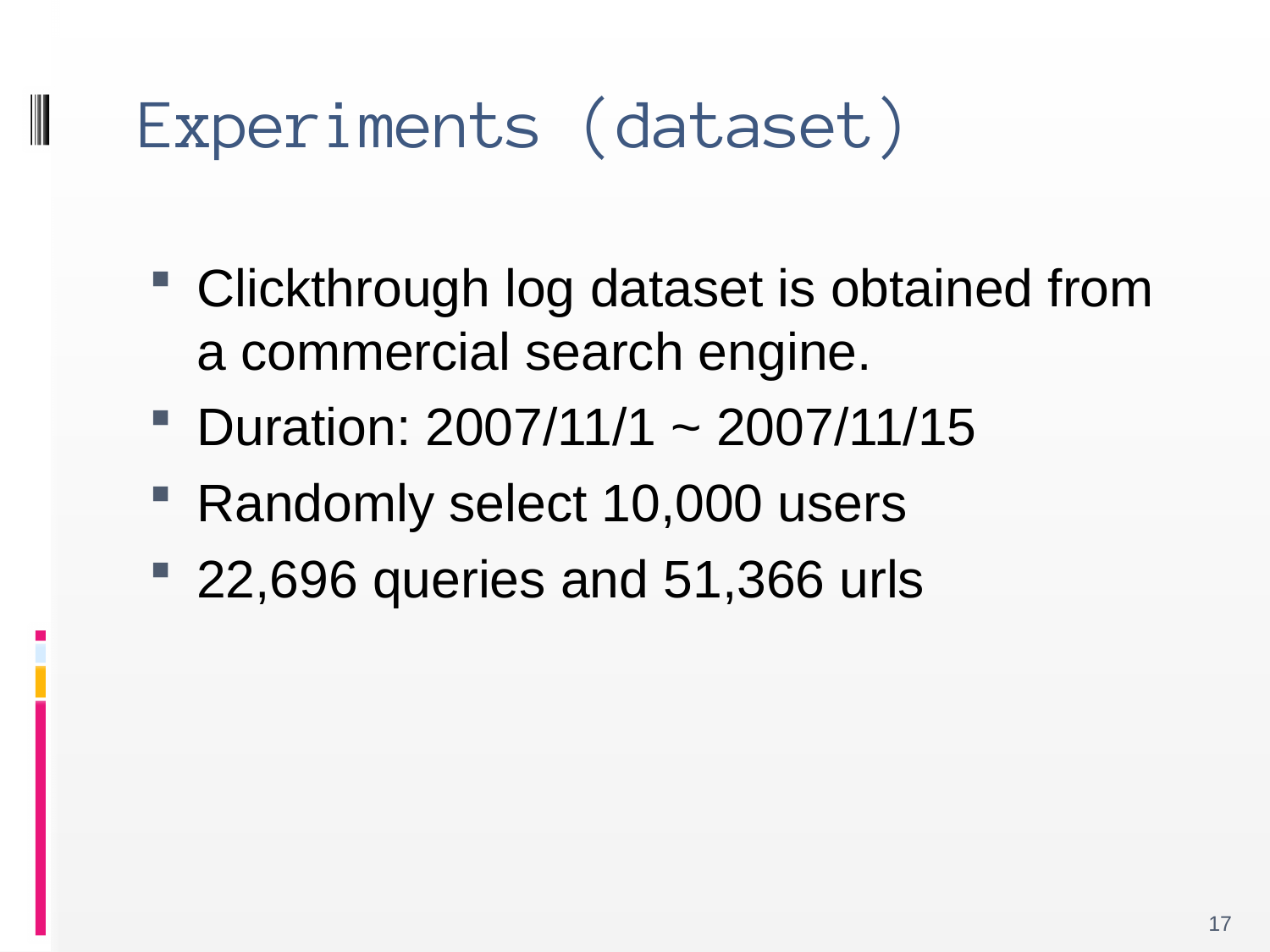

# Experiments (dataset)
Clickthrough log dataset is obtained from a commercial search engine.
Duration: 2007/11/1 ~ 2007/11/15
Randomly select 10,000 users
22,696 queries and 51,366 urls
17